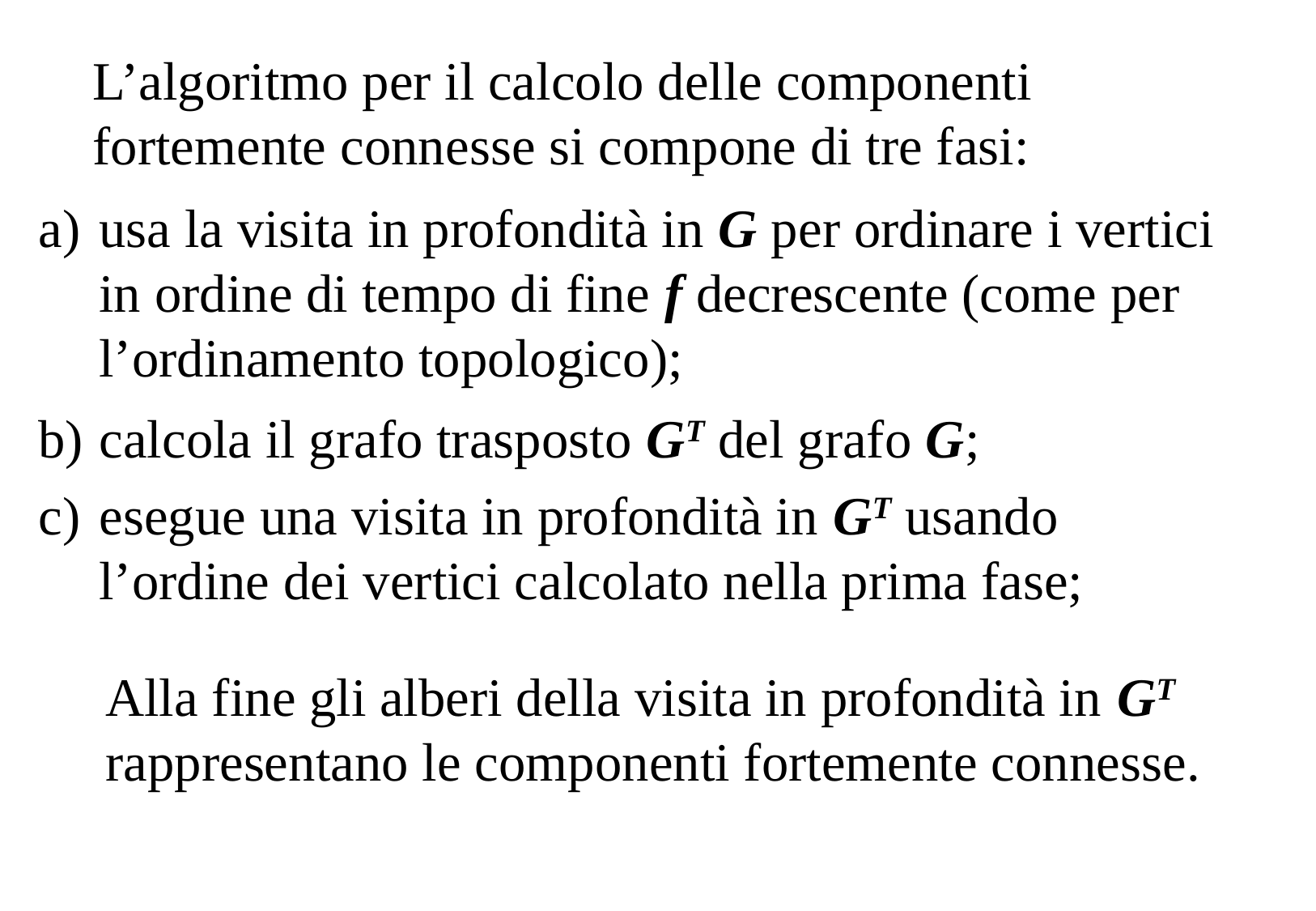

L’algoritmo per il calcolo delle componenti fortemente connesse si compone di tre fasi:
usa la visita in profondità in G per ordinare i vertici in ordine di tempo di fine f decrescente (come per l’ordinamento topologico);
calcola il grafo trasposto GT del grafo G;
esegue una visita in profondità in GT usando l’ordine dei vertici calcolato nella prima fase;
Alla fine gli alberi della visita in profondità in GT rappresentano le componenti fortemente connesse.